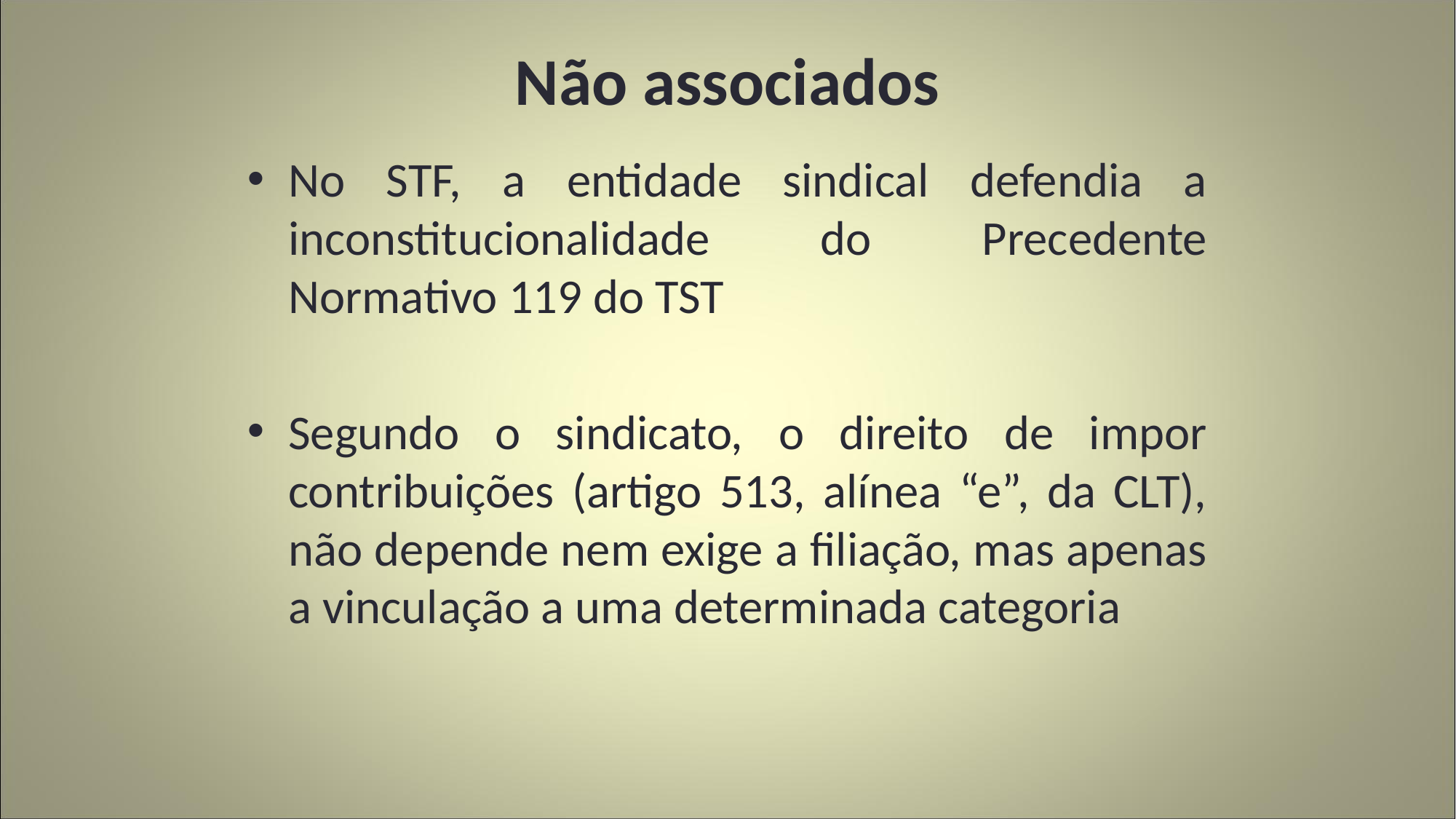

# Não associados
No STF, a entidade sindical defendia a inconstitucionalidade do Precedente Normativo 119 do TST

Segundo o sindicato, o direito de impor contribuições (artigo 513, alínea “e”, da CLT), não depende nem exige a filiação, mas apenas a vinculação a uma determinada categoria